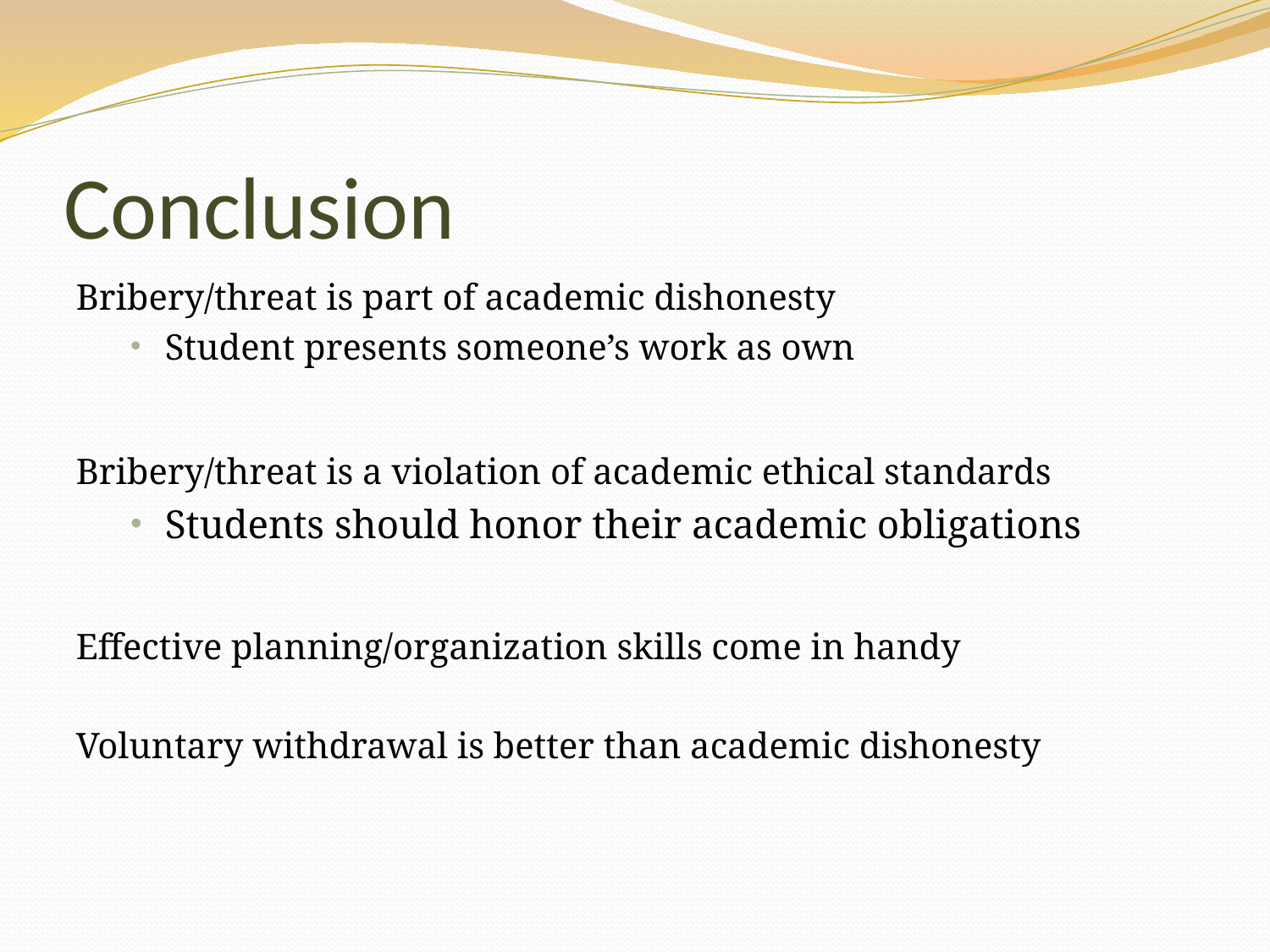

# Conclusion
Bribery/threat is part of academic dishonesty
Student presents someone’s work as own

Bribery/threat is a violation of academic ethical standards
Students should honor their academic obligations

Effective planning/organization skills come in handy

Voluntary withdrawal is better than academic dishonesty